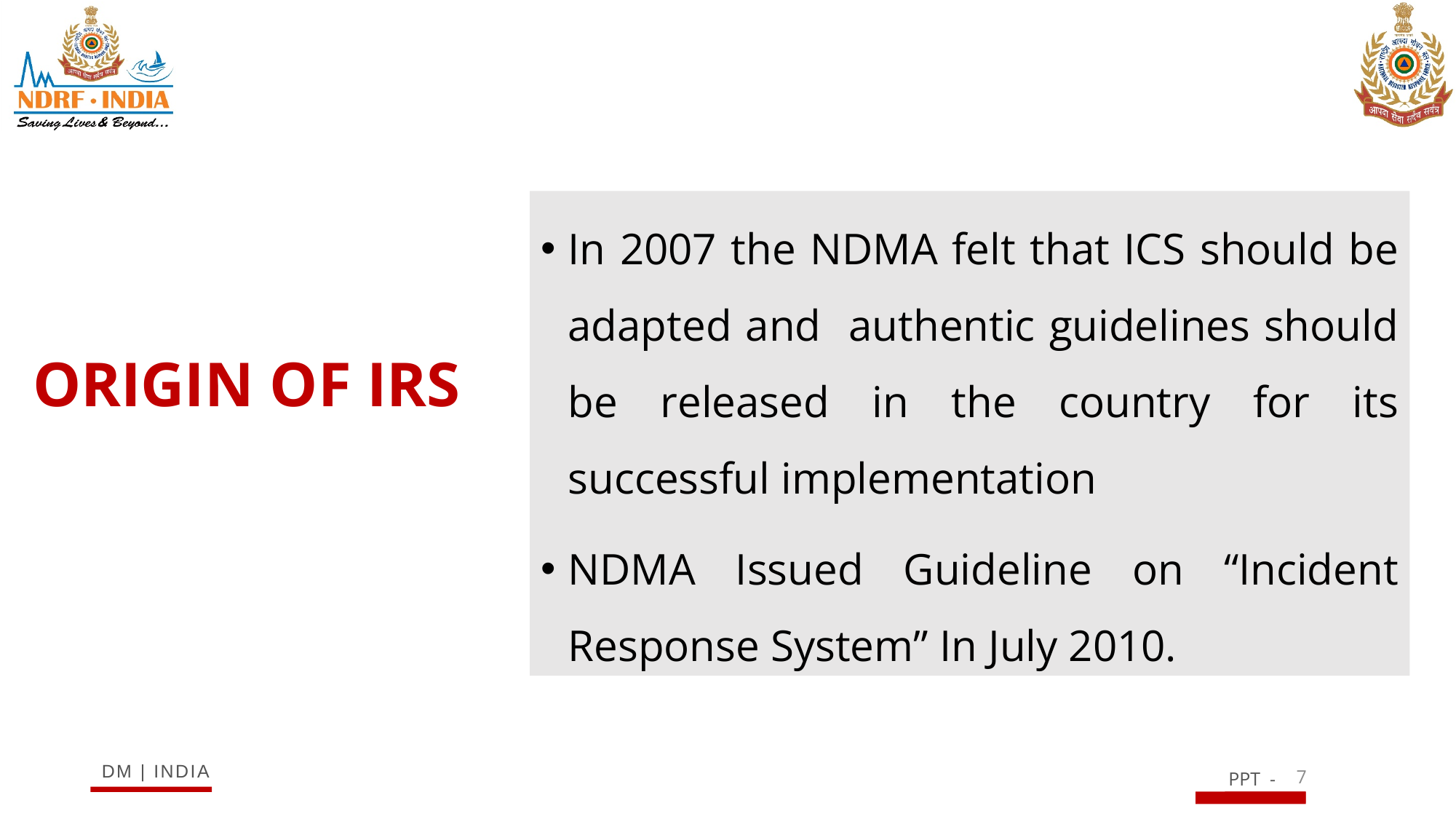

In 2007 the NDMA felt that ICS should be adapted and  authentic guidelines should be released in the country for its successful implementation
NDMA Issued Guideline on “Incident Response System” In July 2010.
ORIGIN OF IRS
7